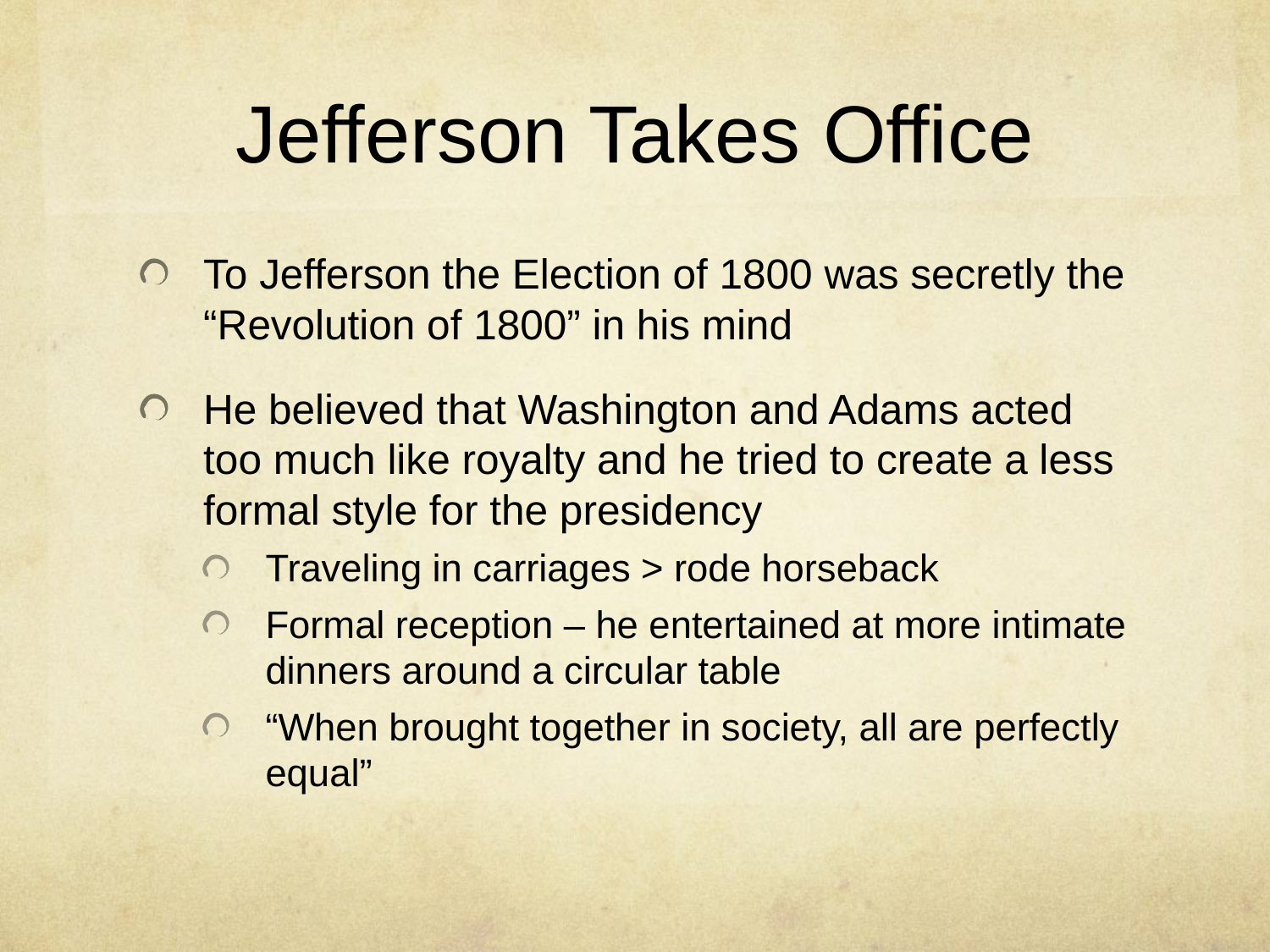

# Jefferson Takes Office
To Jefferson the Election of 1800 was secretly the “Revolution of 1800” in his mind
He believed that Washington and Adams acted too much like royalty and he tried to create a less formal style for the presidency
Traveling in carriages > rode horseback
Formal reception – he entertained at more intimate dinners around a circular table
“When brought together in society, all are perfectly equal”